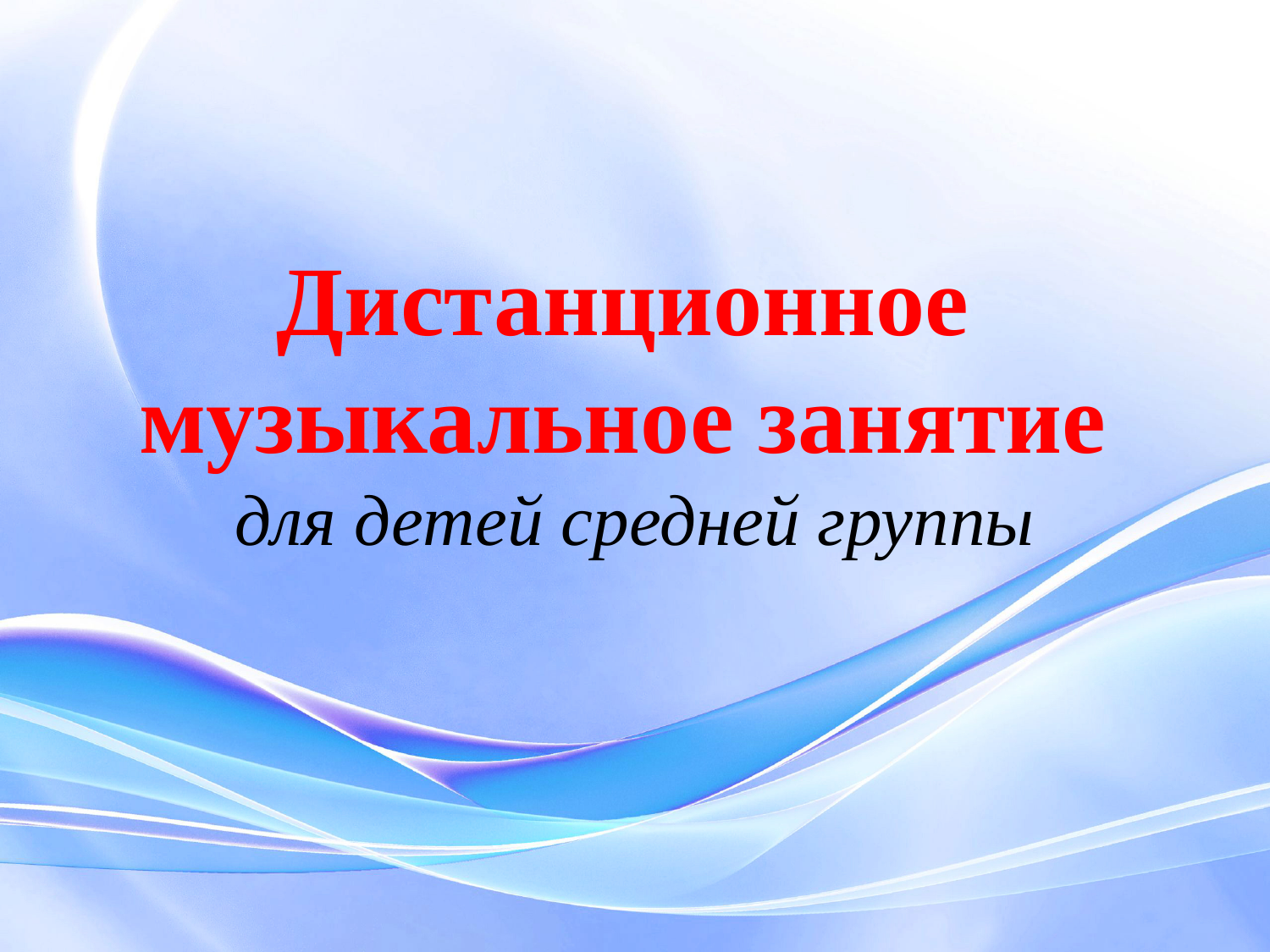

# Дистанционное музыкальное занятие для детей средней группы